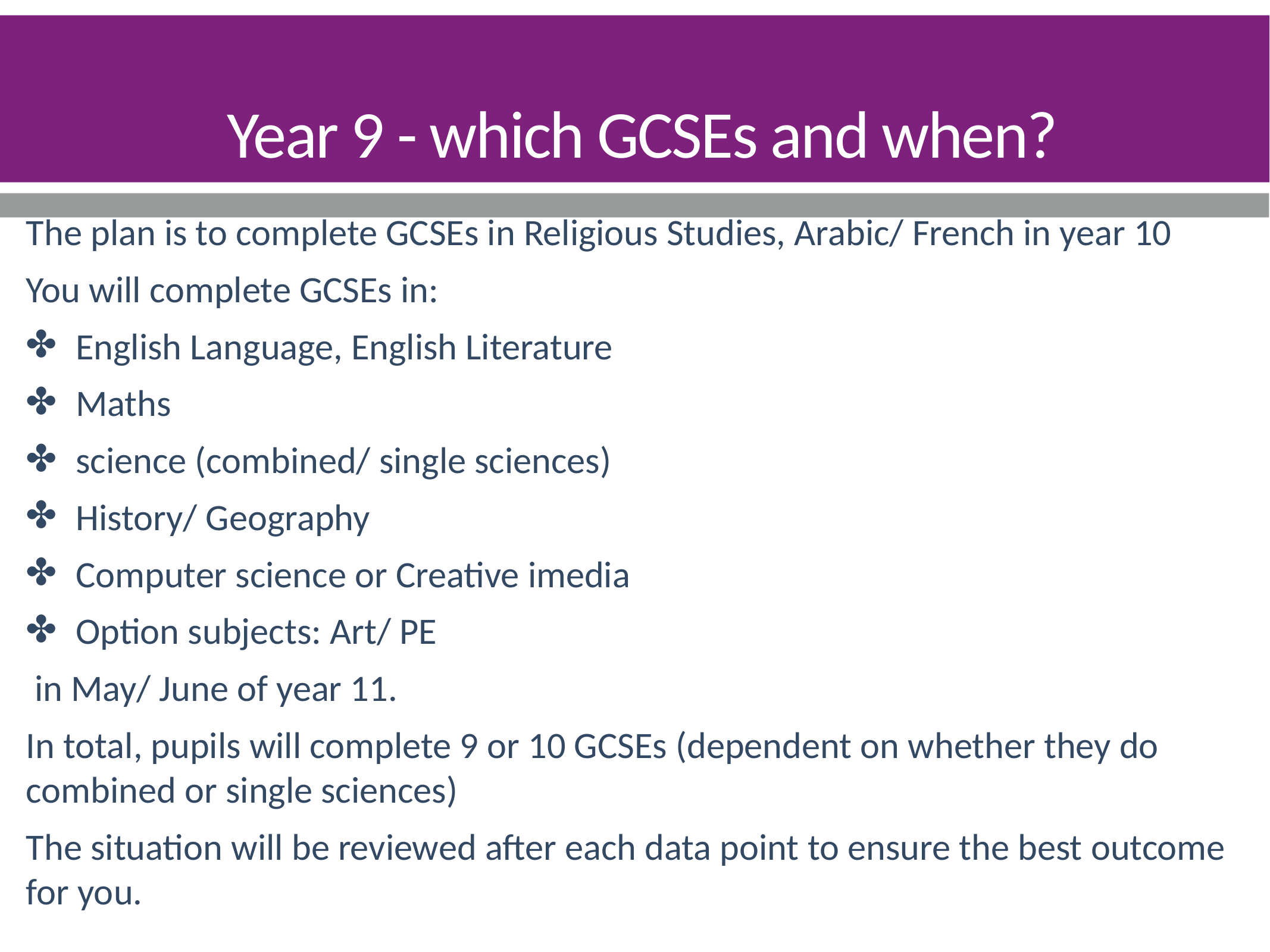

Year 9 - which GCSEs and when?

The plan is to complete GCSEs in Religious Studies, Arabic/ French in year 10
You will complete GCSEs in:
English Language, English Literature
Maths
science (combined/ single sciences)
History/ Geography
Computer science or Creative imedia
Option subjects: Art/ PE
 in May/ June of year 11.
In total, pupils will complete 9 or 10 GCSEs (dependent on whether they do combined or single sciences)
The situation will be reviewed after each data point to ensure the best outcome for you.